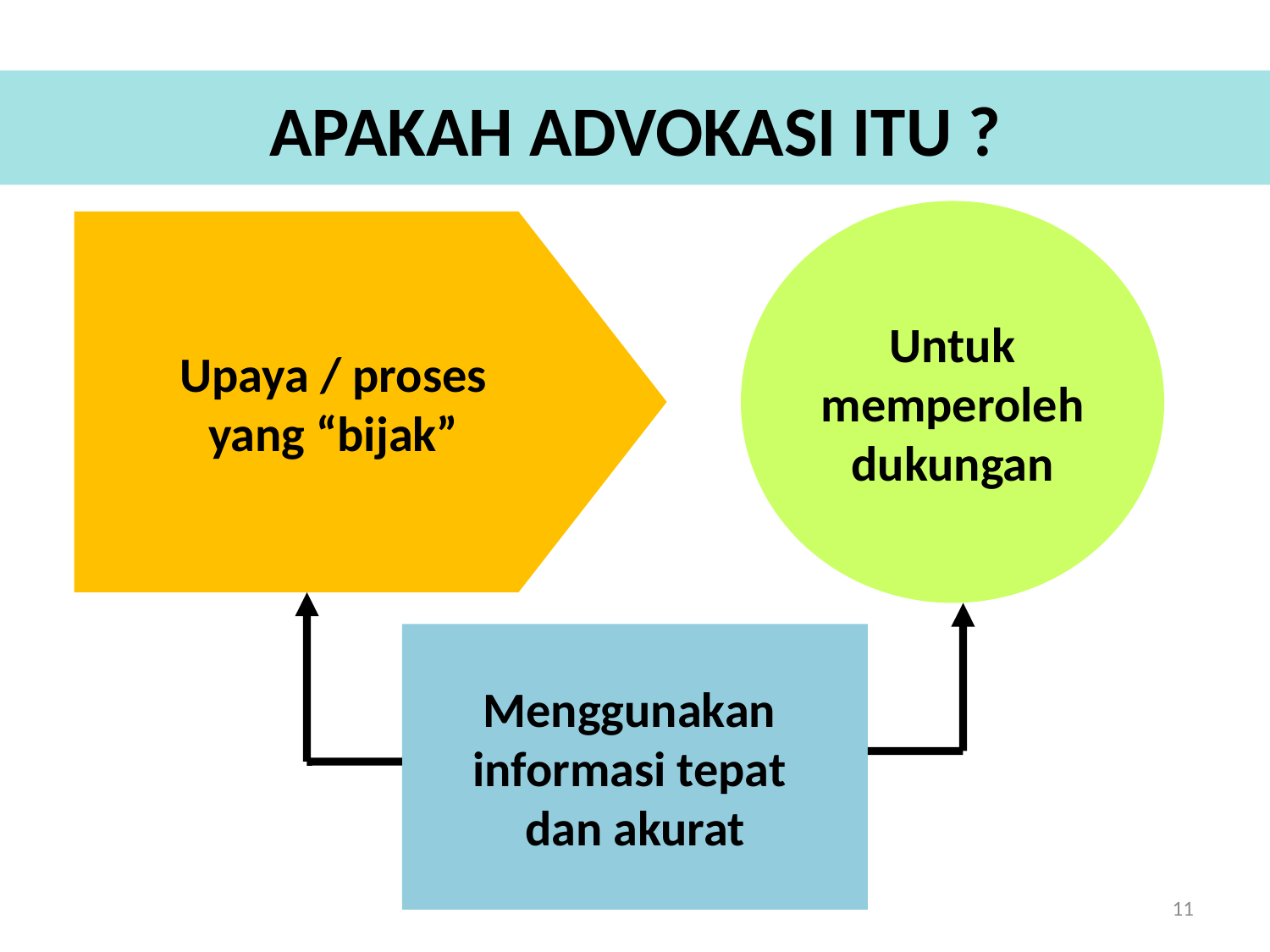

# APAKAH ADVOKASI ITU ?

Untuk
memperoleh
dukungan

Upaya / proses
yang “bijak”

Menggunakan
informasi tepat
dan akurat

11